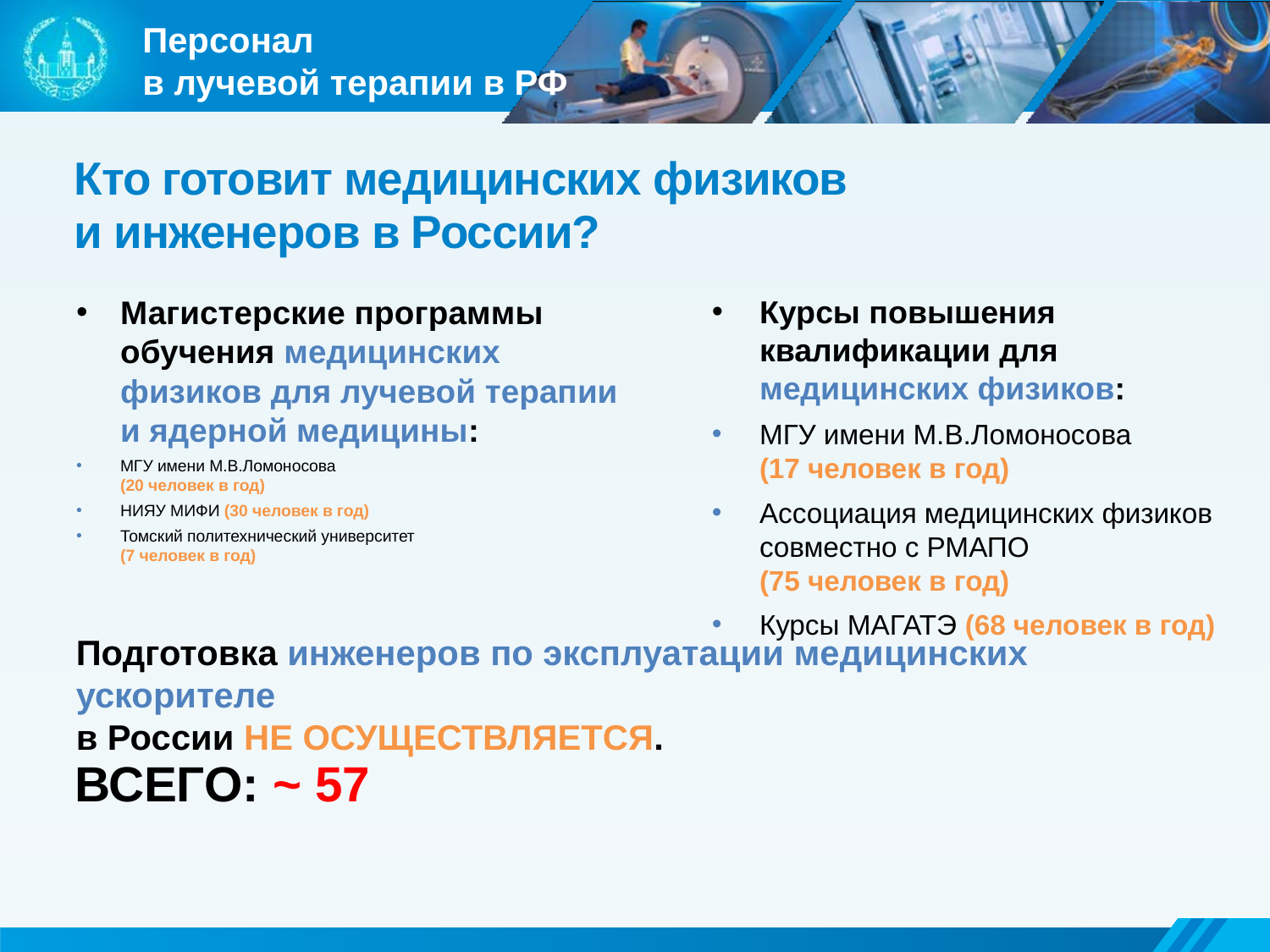

Персонал
в лучевой терапии в РФ
# Кто готовит медицинских физиков и инженеров в России?
Магистерские программы обучения медицинских физиков для лучевой терапии и ядерной медицины:
МГУ имени М.В.Ломоносова
(20 человек в год)
НИЯУ МИФИ (30 человек в год)
Томский политехнический университет
(7 человек в год)
Курсы повышения квалификации для медицинских физиков:
МГУ имени М.В.Ломоносова
(17 человек в год)
Ассоциация медицинских физиков совместно с РМАПО
(75 человек в год)
Курсы МАГАТЭ (68 человек в год)

Подготовка инженеров по эксплуатации медицинских ускорителе
в России НЕ ОСУЩЕСТВЛЯЕТСЯ.
ВСЕГО: ~ 57